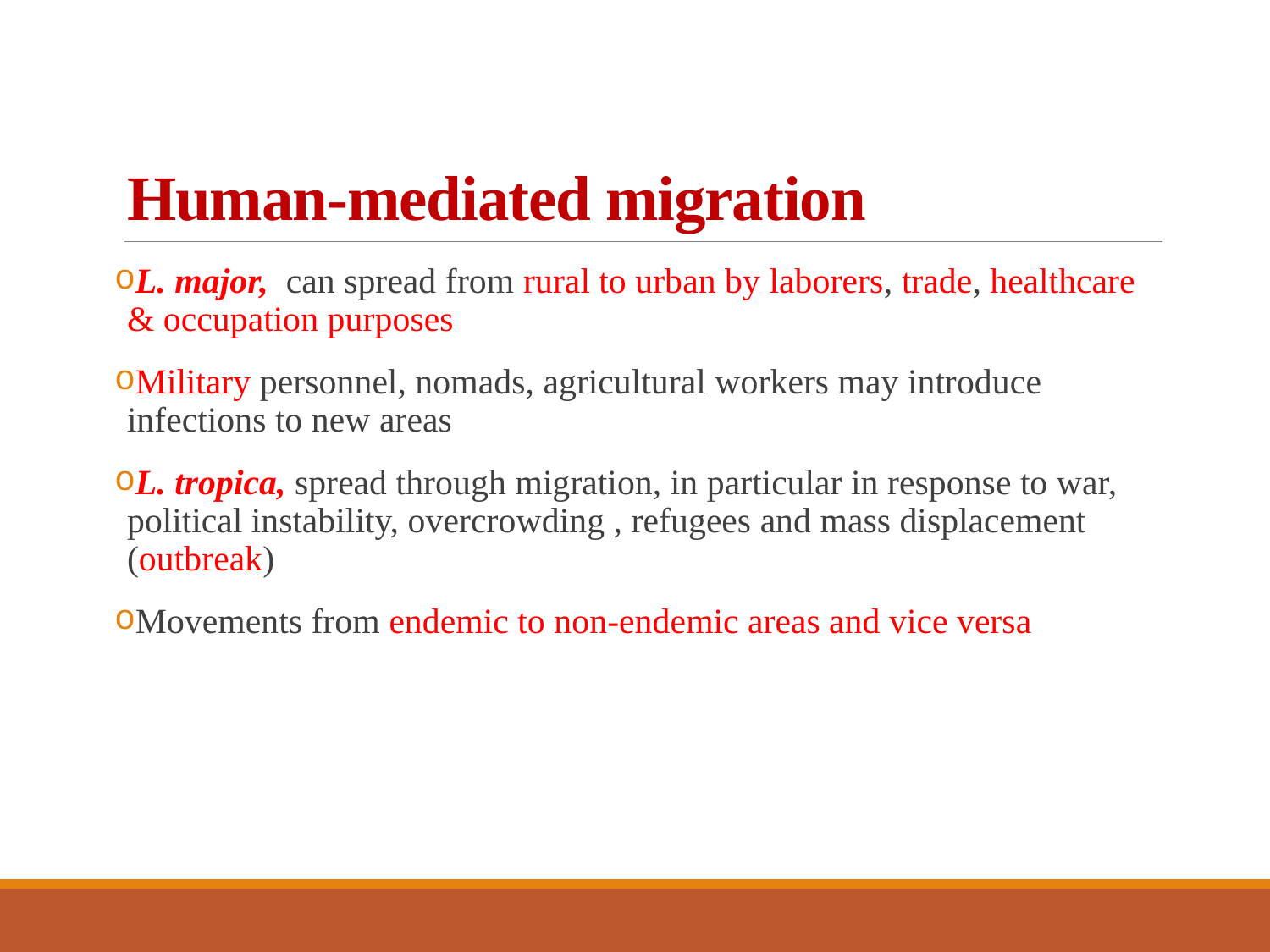

# Human-mediated migration
L. major,  can spread from rural to urban by laborers, trade, healthcare & occupation purposes
Military personnel, nomads, agricultural workers may introduce infections to new areas
L. tropica, spread through migration, in particular in response to war, political instability, overcrowding , refugees and mass displacement (outbreak)
Movements from endemic to non-endemic areas and vice versa